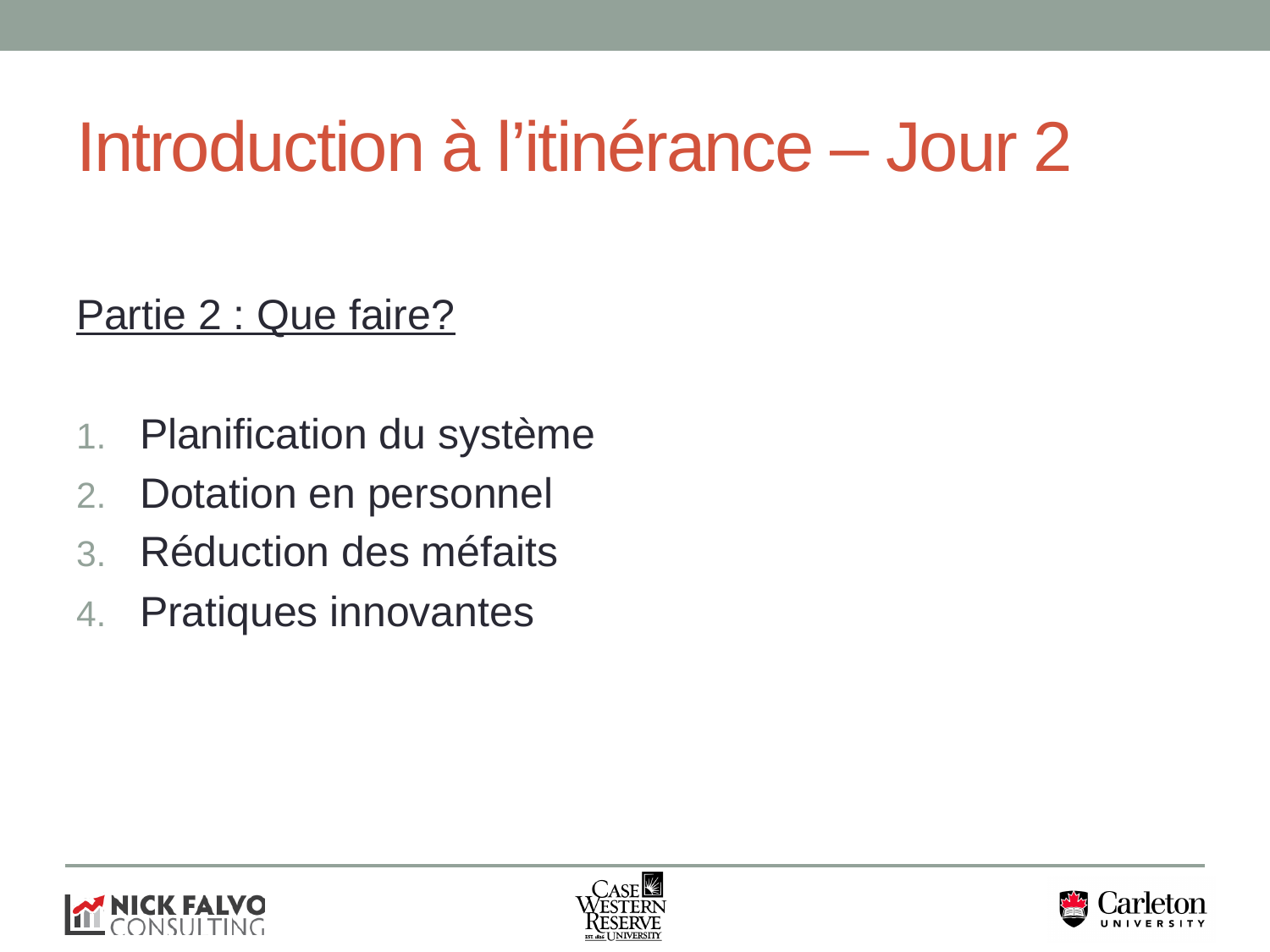

# Introduction à l’itinérance – Jour 2

Partie 2 : Que faire?

Planification du système
Dotation en personnel
Réduction des méfaits
Pratiques innovantes